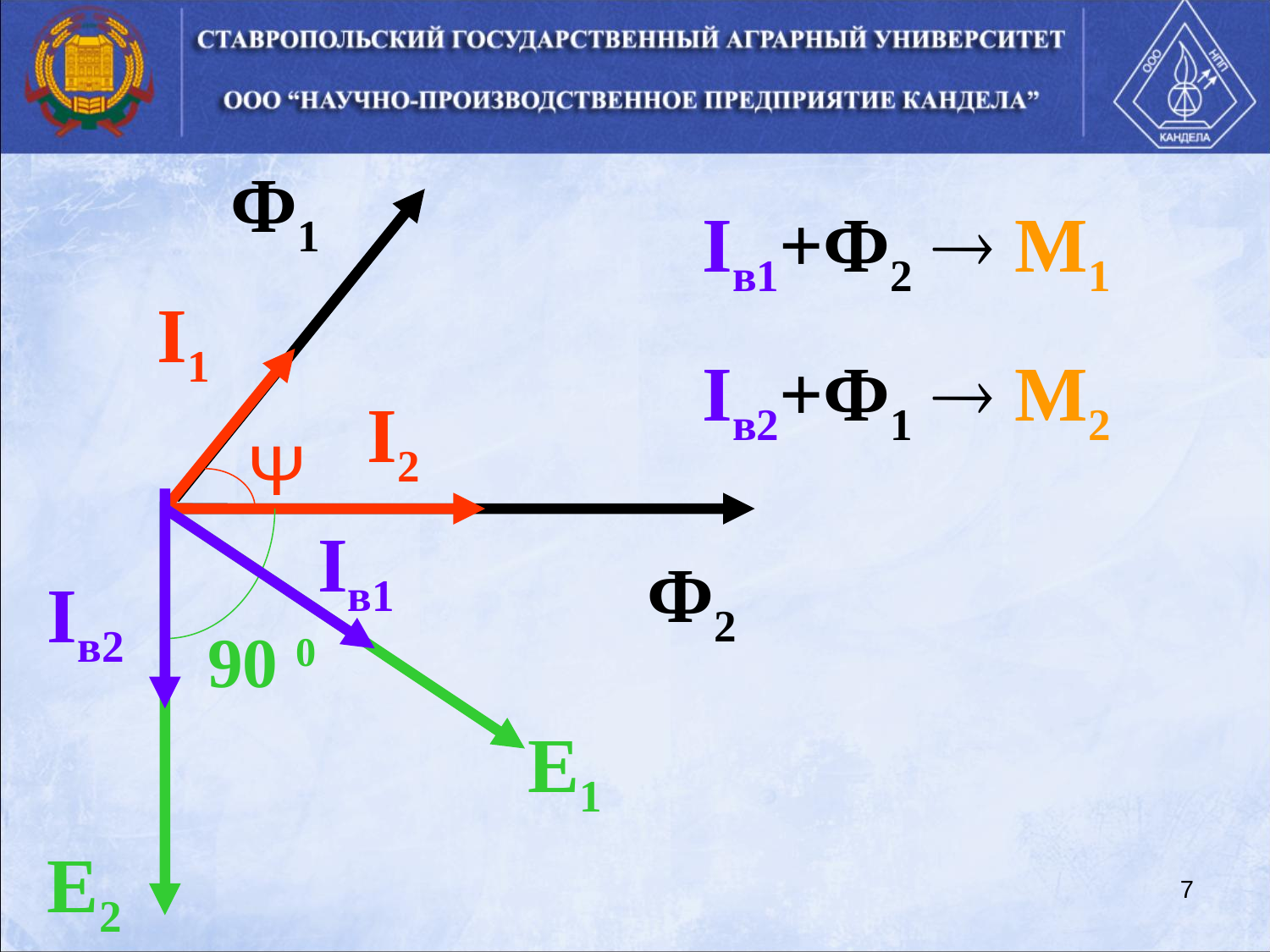

Ф1
Iв1+Ф2 → М1

I1
Iв2+Ф1 → М2

I2
Ψ

Iв1
Ф2
Iв2
90 0
Е1
Е2
7